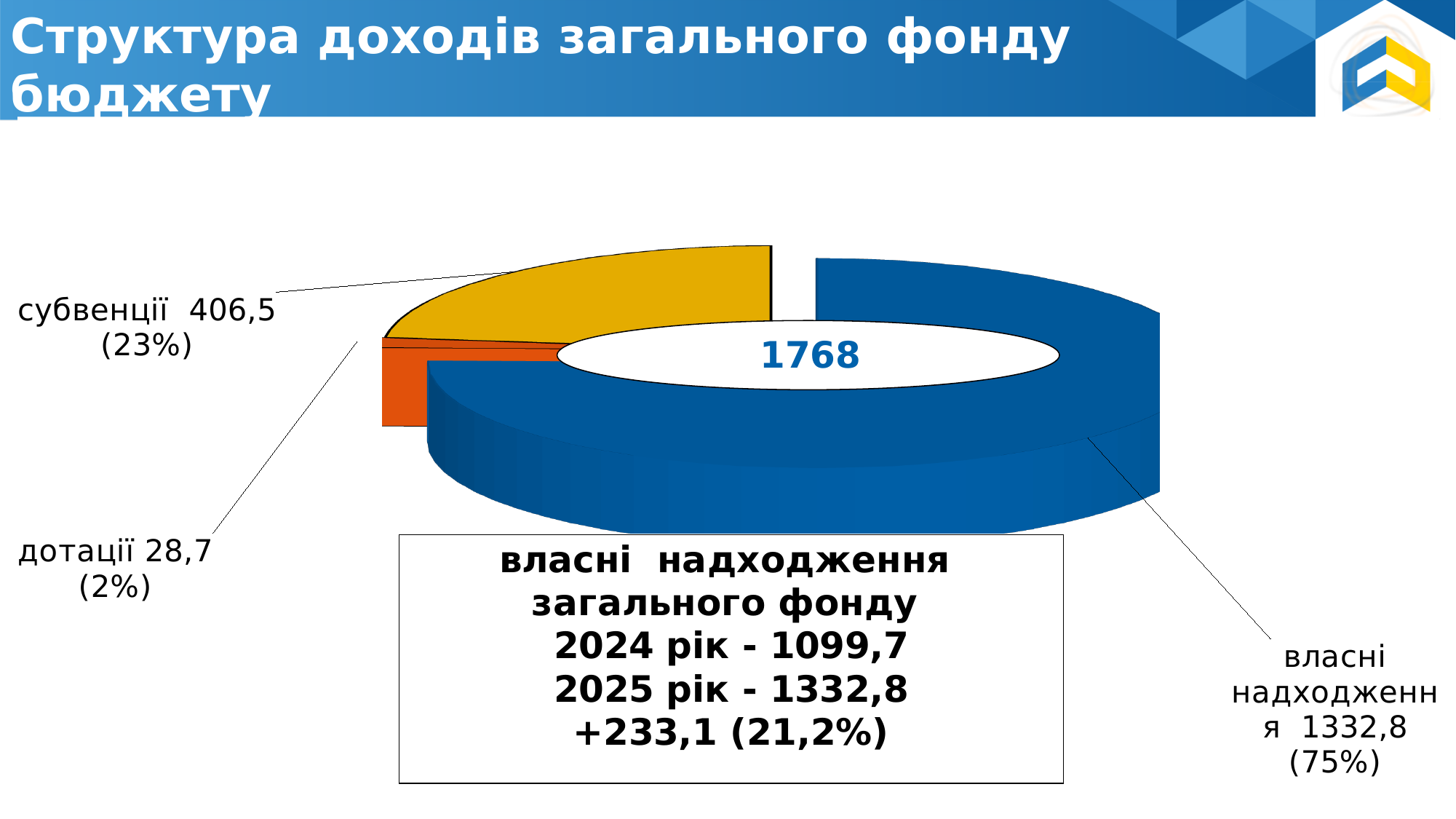

Структура доходів загального фонду бюджету
 громади за 2025 рік

[unsupported chart]